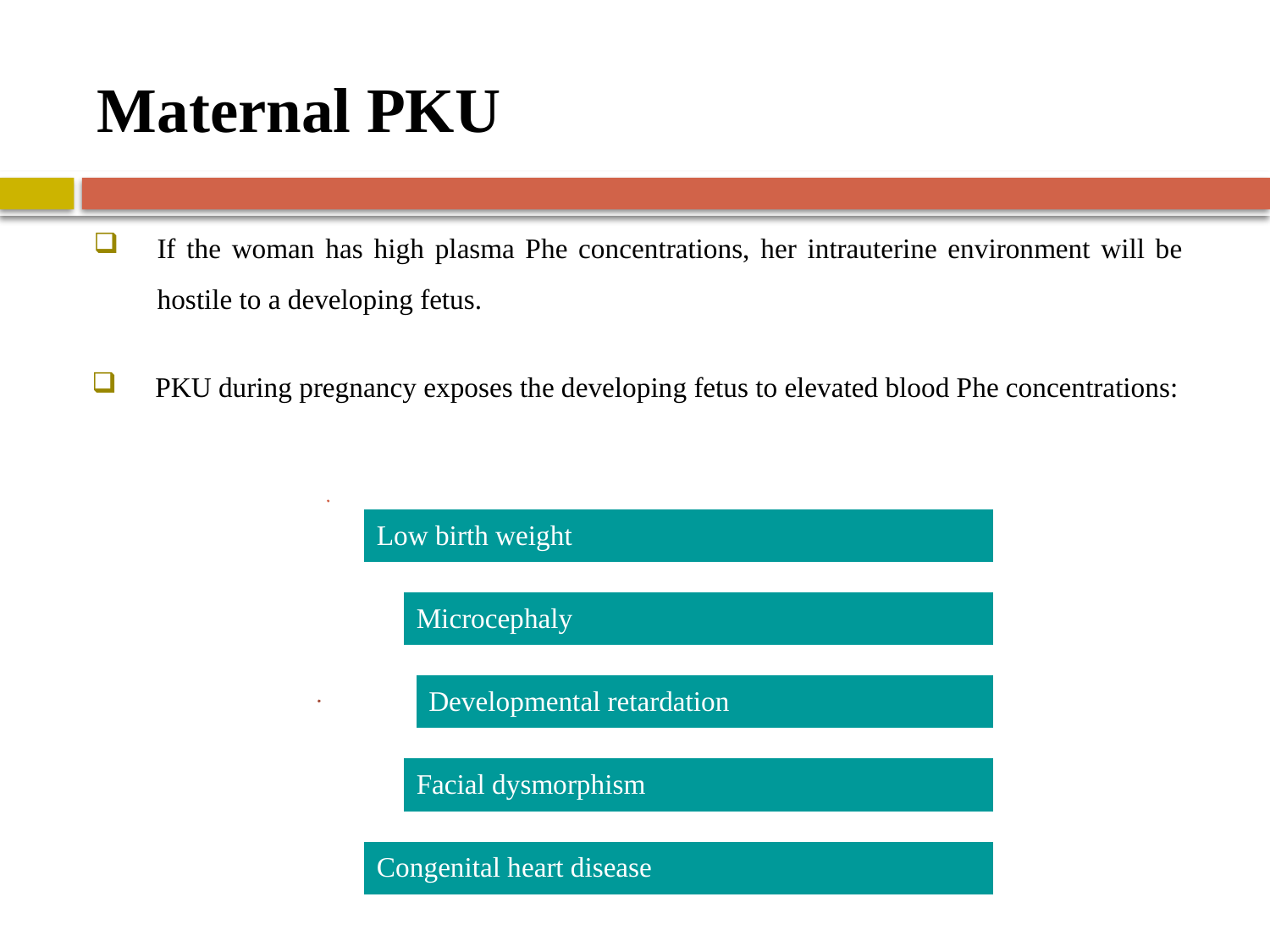

# Maternal PKU
If the woman has high plasma Phe concentrations, her intrauterine environment will be hostile to a developing fetus.
PKU during pregnancy exposes the developing fetus to elevated blood Phe concentrations:

Low birth weight
Microcephaly
Facial dysmorphism
Developmental retardation
Congenital heart disease